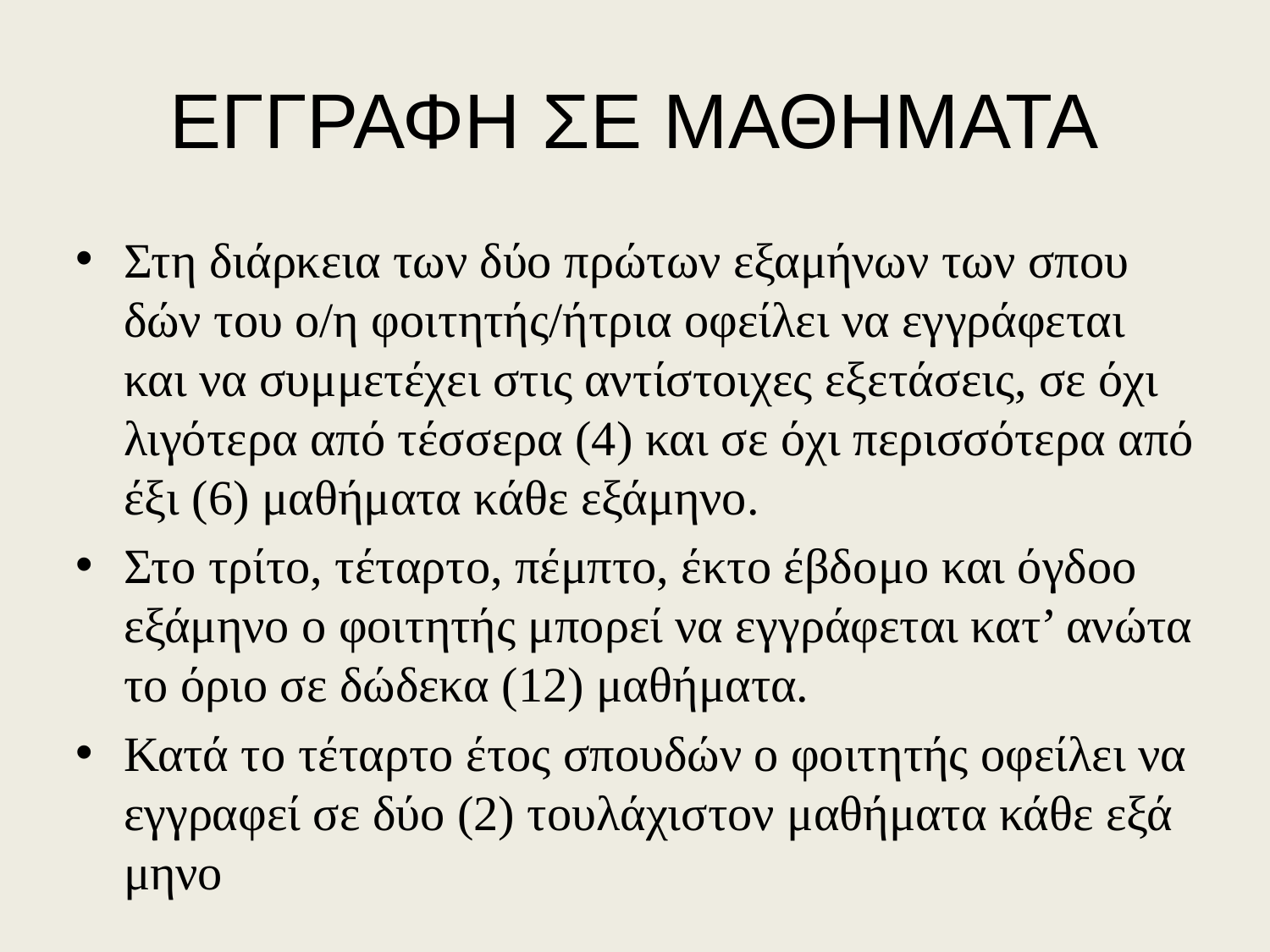

# ΕΓΓΡΑΦΗ ΣΕ ΜΑΘΗΜΑΤΑ
Στη διά­ρκεια των δύο πρώ­των ε­ξα­μή­νων των σπου­δών του ο/η φοι­τη­τής/ήτρια ο­φεί­λει να εγ­γρά­φε­ται και να συμ­με­τέ­χει στις αν­τί­στοι­χες ε­ξε­τά­σεις, σε ό­χι λι­γό­τε­ρα α­πό τέσ­σε­ρα (4) και σε ό­χι πε­ρισ­σό­τε­ρα α­πό έξι (6) μα­θή­μα­τα κά­θε ε­ξά­μη­νο.
Στο τρίτο, τέταρτο, πέμπτο, έκτο έβδο­μο και ό­γδο­ο εξάμηνο ο φοιτητής μπο­ρεί να εγ­γρά­φε­ται κα­τ’ α­νώ­τα­το ό­ριο σε δώδεκα (12) μα­θή­μα­τα.
Κα­τά το τέ­ταρ­το έ­τος σπου­δών ο φοι­τη­τής ο­φεί­λει να εγ­γρα­φεί σε δύ­ο (2) του­λά­χι­στον μα­θή­μα­τα κά­θε εξά­μη­νο